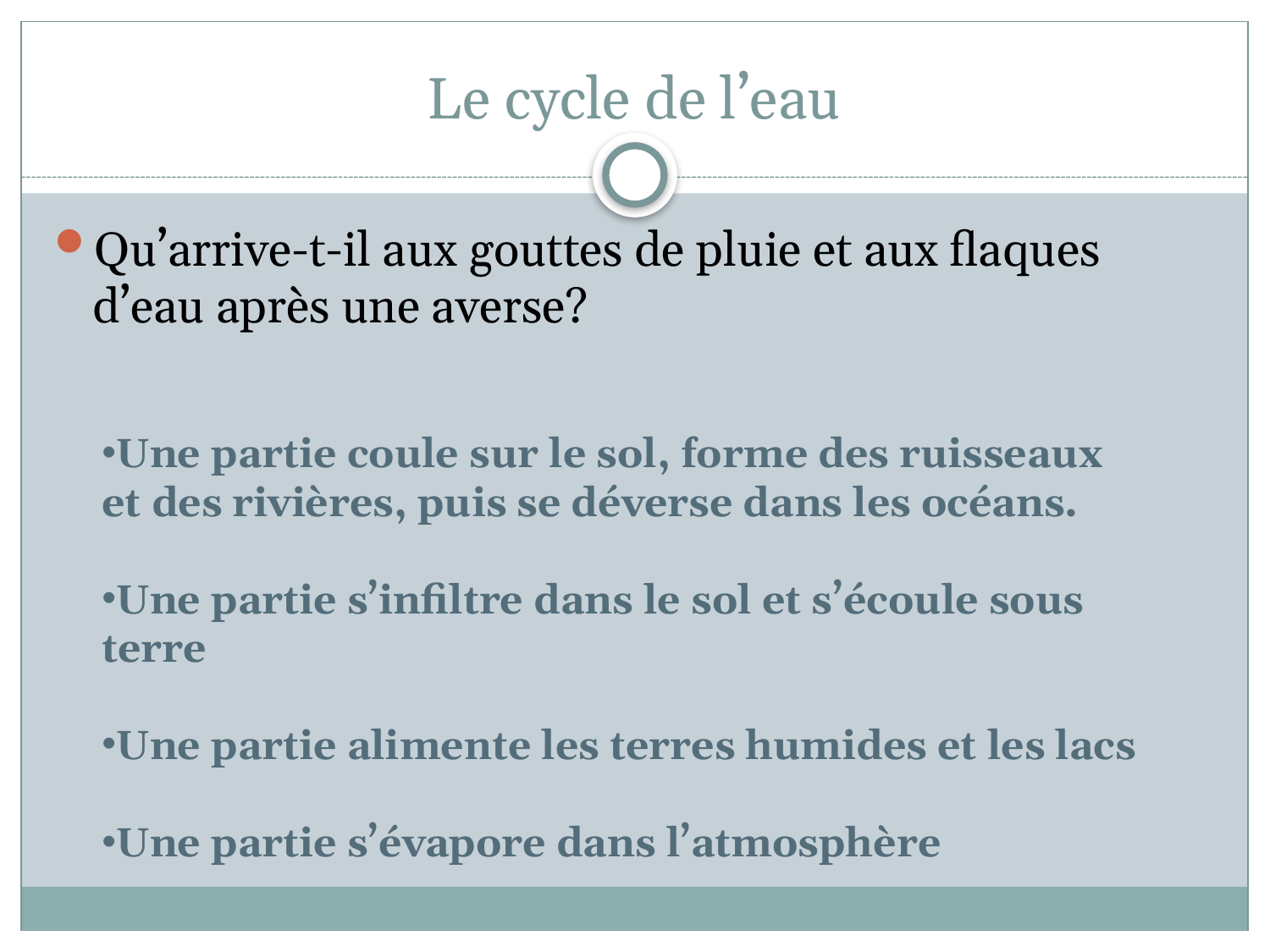

# Le cycle de l’eau
Qu’arrive-t-il aux gouttes de pluie et aux flaques d’eau après une averse?

Une partie coule sur le sol, forme des ruisseaux et des rivières, puis se déverse dans les océans.

Une partie s’infiltre dans le sol et s’écoule sous terre

Une partie alimente les terres humides et les lacs

Une partie s’évapore dans l’atmosphère